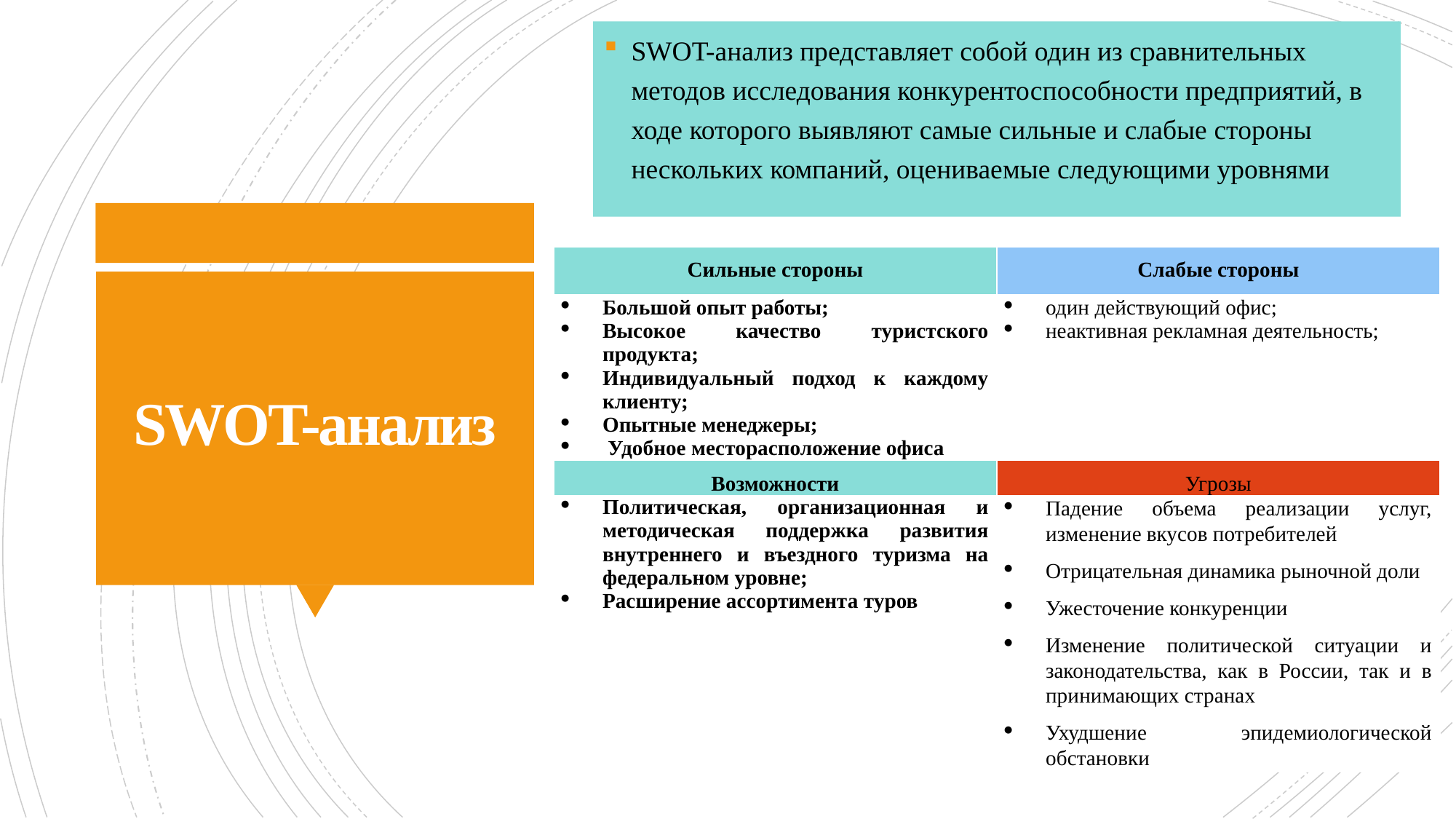

SWOT-анализ представляет собой один из сравнительных методов исследования конкурентоспособности предприятий, в ходе которого выявляют самые сильные и слабые стороны нескольких компаний, оцениваемые следующими уровнями
| Сильные стороны | Слабые стороны |
| --- | --- |
| Большой опыт работы; Высокое качество туристского продукта; Индивидуальный подход к каждому клиенту; Опытные менеджеры; Удобное месторасположение офиса | один действующий офис; неактивная рекламная деятельность; |
| Возможности | Угрозы |
| Политическая, организационная и методическая поддержка развития внутреннего и въездного туризма на федеральном уровне; Расширение ассортимента туров | Падение объема реализации услуг, изменение вкусов потребителей Отрицательная динамика рыночной доли Ужесточение конкуренции Изменение политической ситуации и законодательства, как в России, так и в принимающих странах Ухудшение эпидемиологической обстановки |
# SWOT-анализ